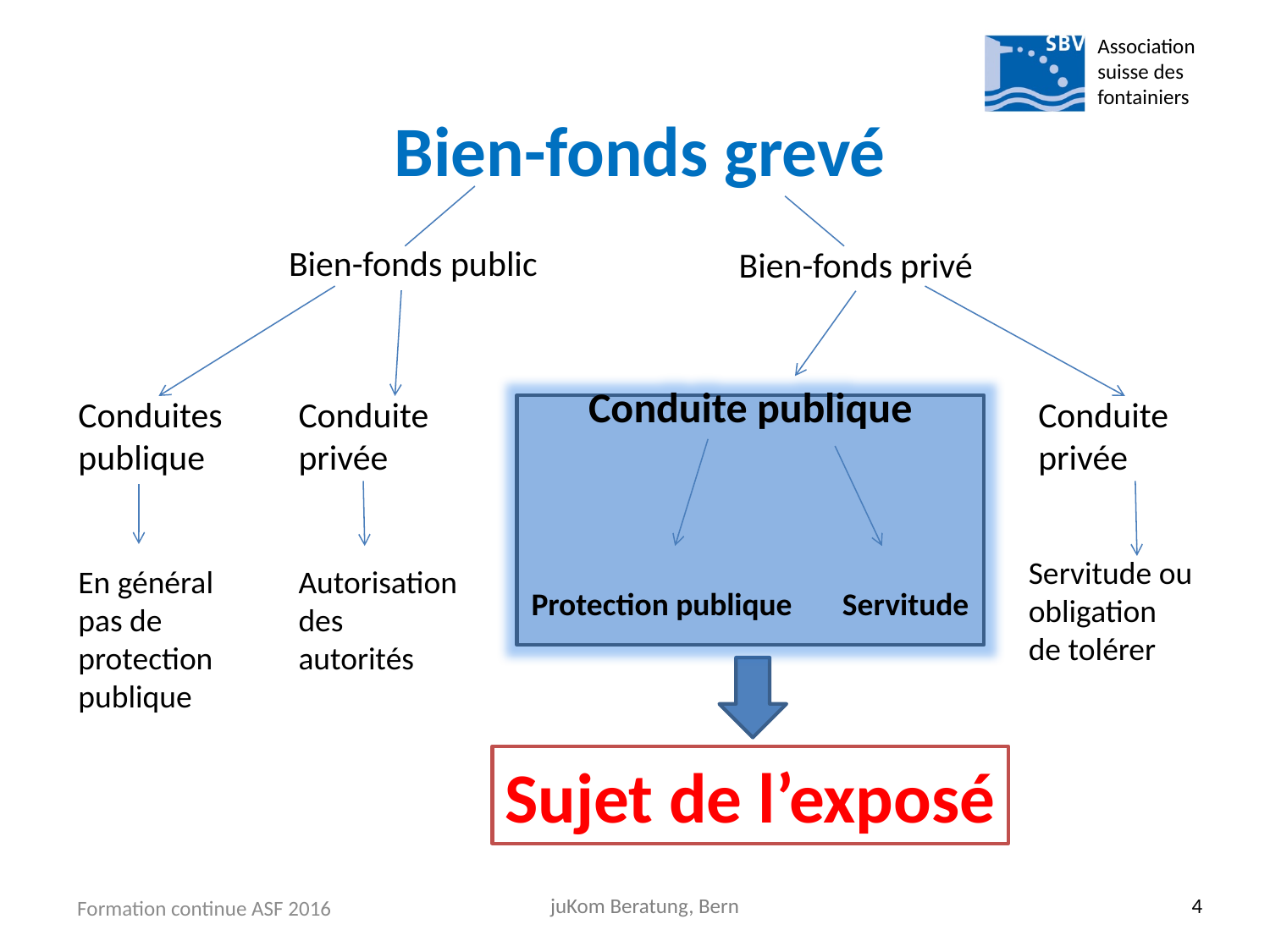

Association suisse des fontainiers
# Bien-fonds grevé

Bien-fonds public
Bien-fonds privé
Conduites
publique

En général
pas de
protection
publique
Conduite
privée

Autorisation
des
autorités
Conduite
privée

Conduite publique

Protection publique       Servitude

Servitude ou
obligation
de tolérer

Sujet de l’exposé
Formation continue ASF 2016
juKom Beratung, Bern
4